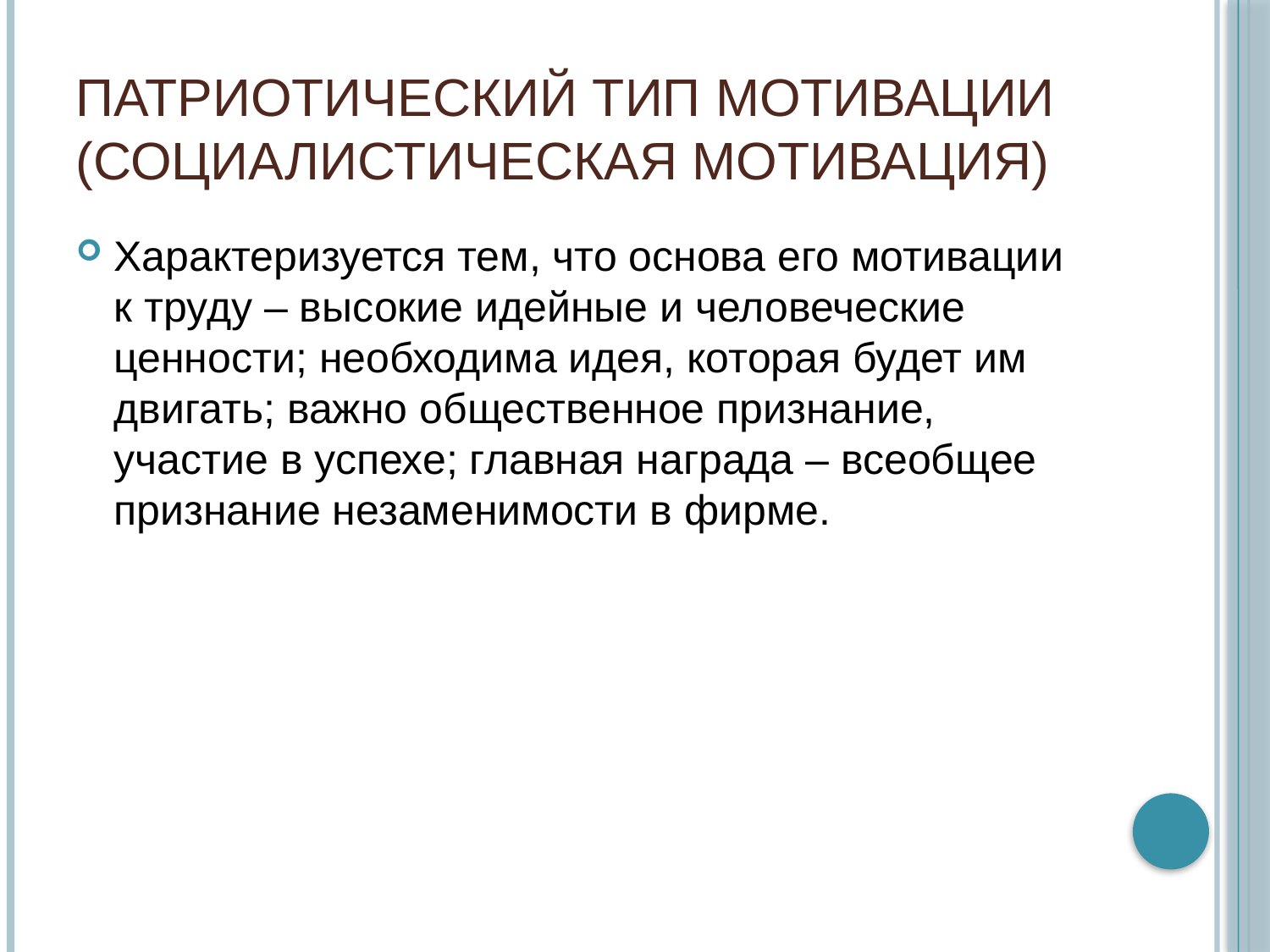

# Патриотический тип мотивации (социалистическая мотивация)
Характеризуется тем, что основа его мотивации к труду – высокие идейные и человеческие ценности; необходима идея, которая будет им двигать; важно общественное признание, участие в успехе; главная награда – всеобщее признание незаменимости в фирме.